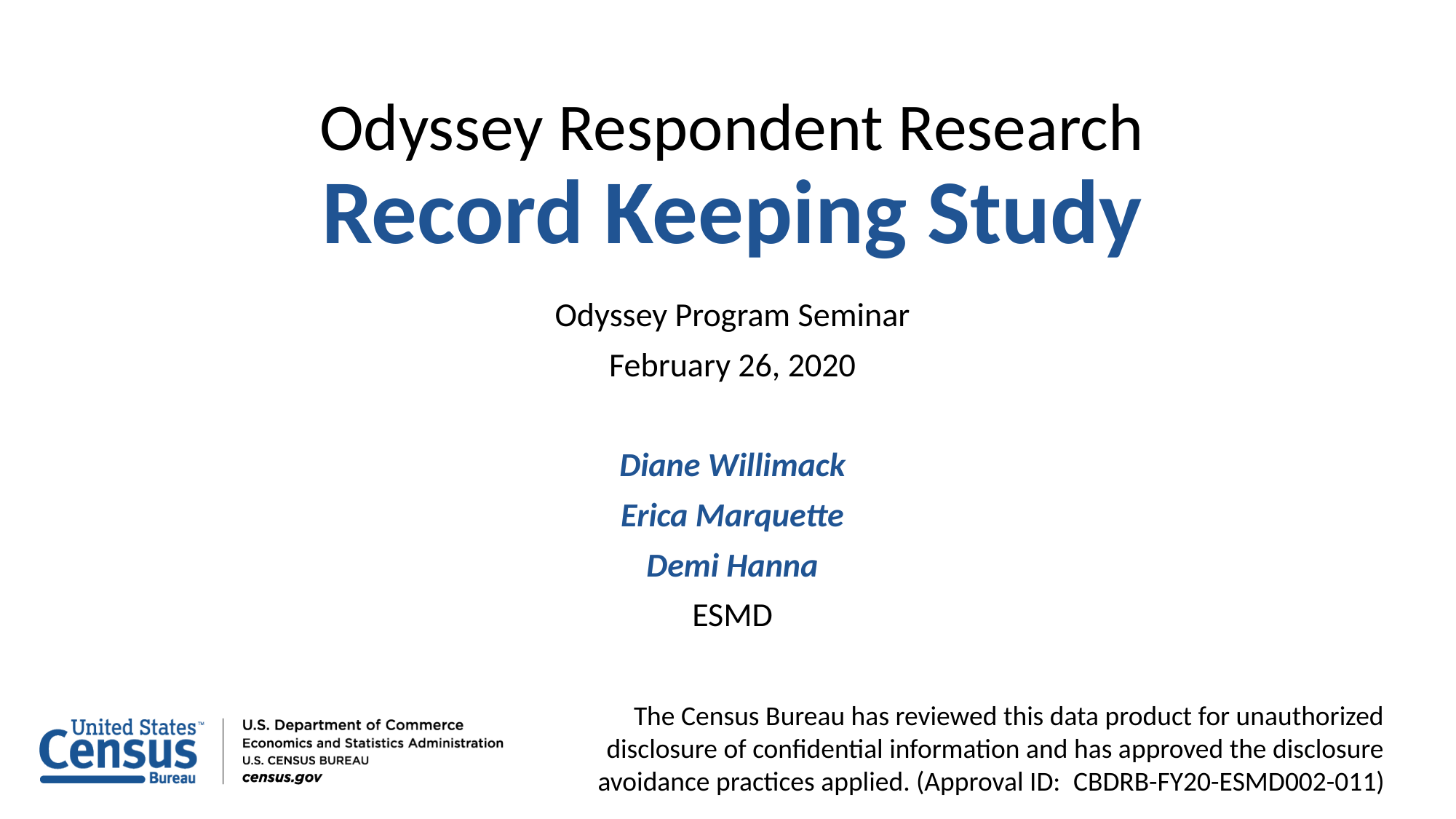

# Odyssey Respondent Research Record Keeping Study
Odyssey Program Seminar
February 26, 2020

Diane Willimack
Erica Marquette
Demi Hanna
ESMD

The Census Bureau has reviewed this data product for unauthorized disclosure of confidential information and has approved the disclosure avoidance practices applied. (Approval ID:  CBDRB-FY20-ESMD002-011)